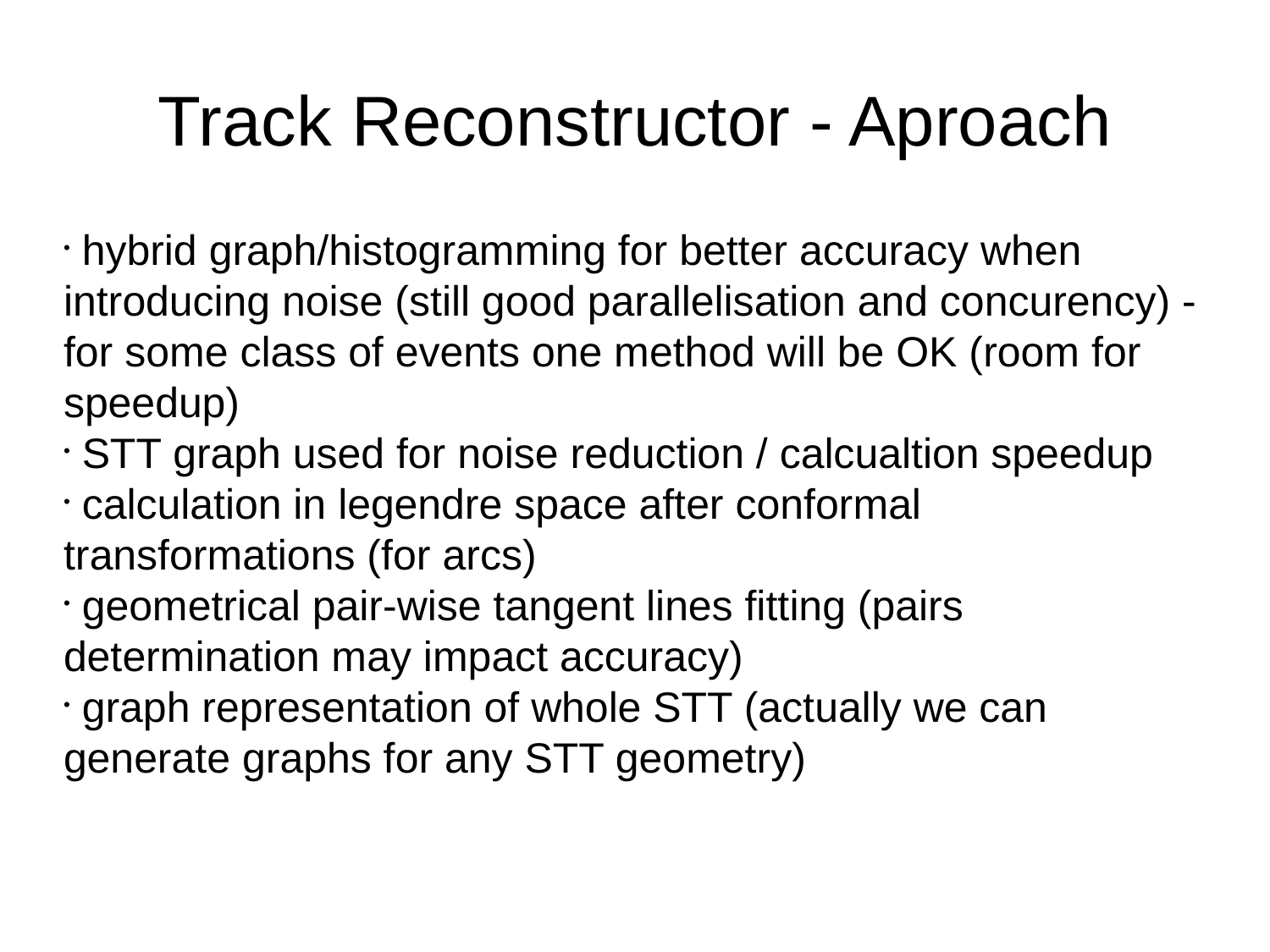

Track Reconstructor - Aproach
 hybrid graph/histogramming for better accuracy when introducing noise (still good parallelisation and concurency) - for some class of events one method will be OK (room for speedup)
 STT graph used for noise reduction / calcualtion speedup
 calculation in legendre space after conformal transformations (for arcs)
 geometrical pair-wise tangent lines fitting (pairs determination may impact accuracy)
 graph representation of whole STT (actually we can generate graphs for any STT geometry)